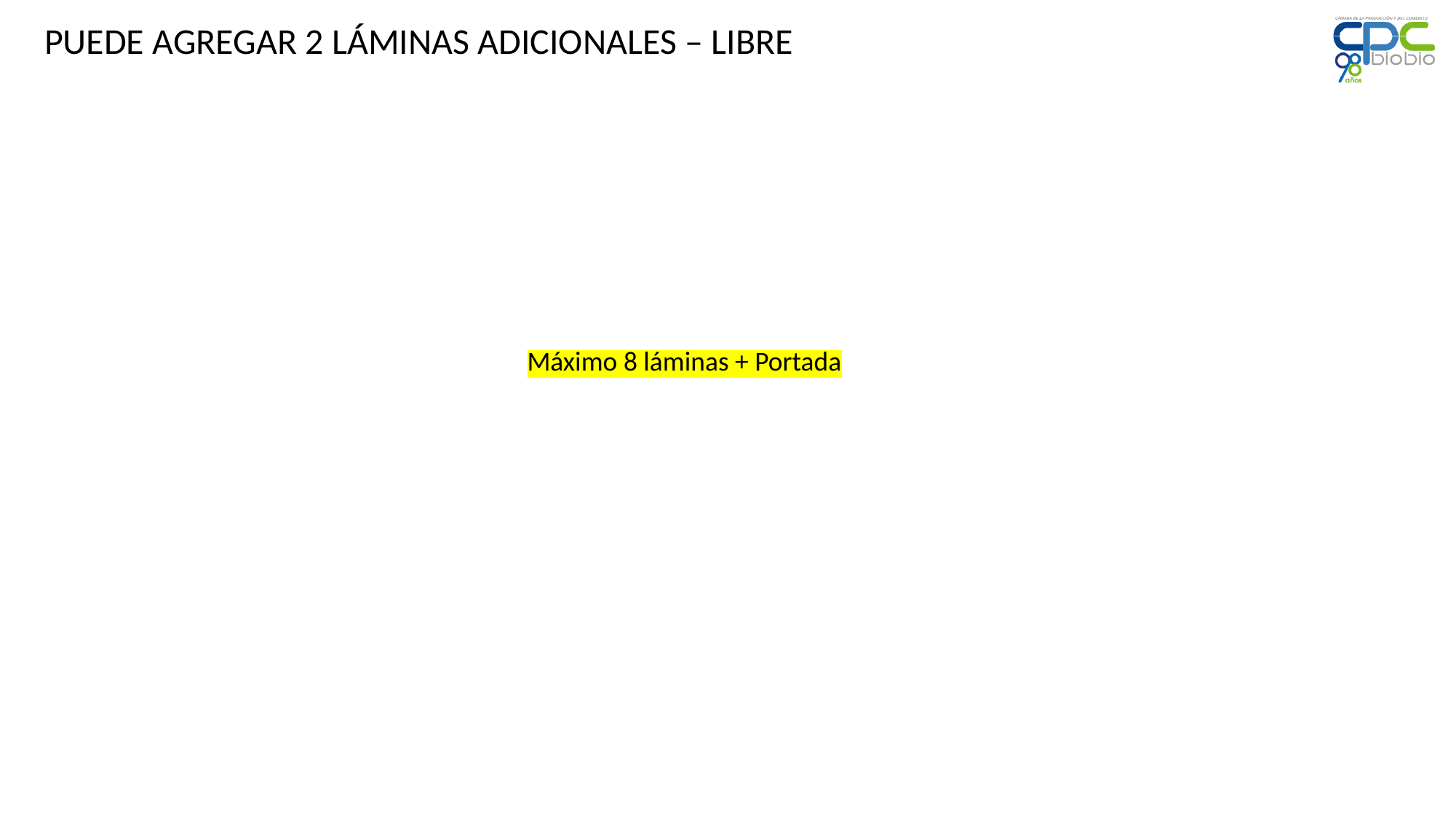

PUEDE AGREGAR 2 LÁMINAS ADICIONALES – LIBRE
Máximo 8 láminas + Portada